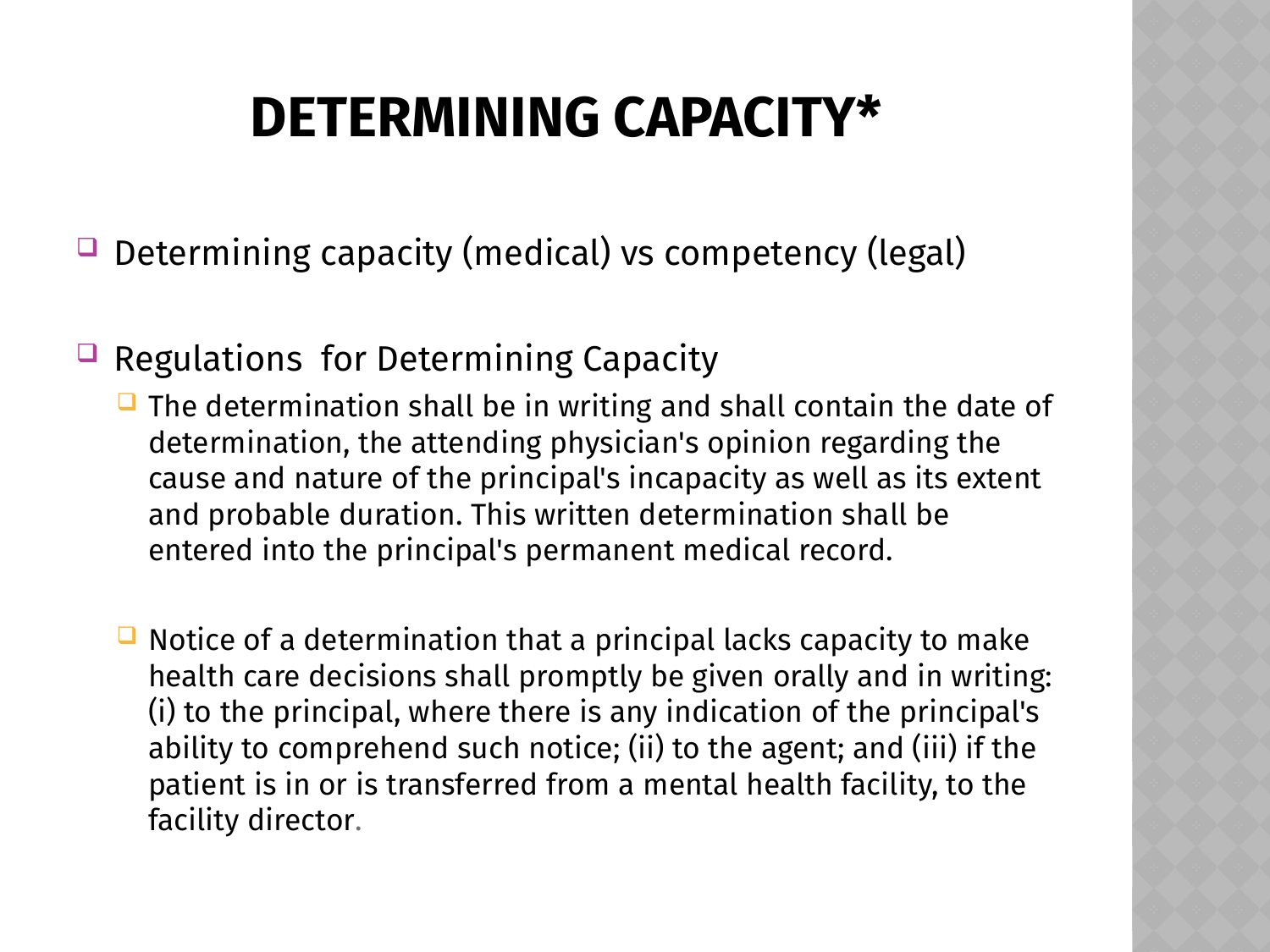

# Determining Capacity*
Determining capacity (medical) vs competency (legal)

Regulations  for Determining Capacity
The determination shall be in writing and shall contain the date of determination, the attending physician's opinion regarding the cause and nature of the principal's incapacity as well as its extent and probable duration. This written determination shall be entered into the principal's permanent medical record.

Notice of a determination that a principal lacks capacity to make health care decisions shall promptly be given orally and in writing: (i) to the principal, where there is any indication of the principal's ability to comprehend such notice; (ii) to the agent; and (iii) if the patient is in or is transferred from a mental health facility, to the facility director.